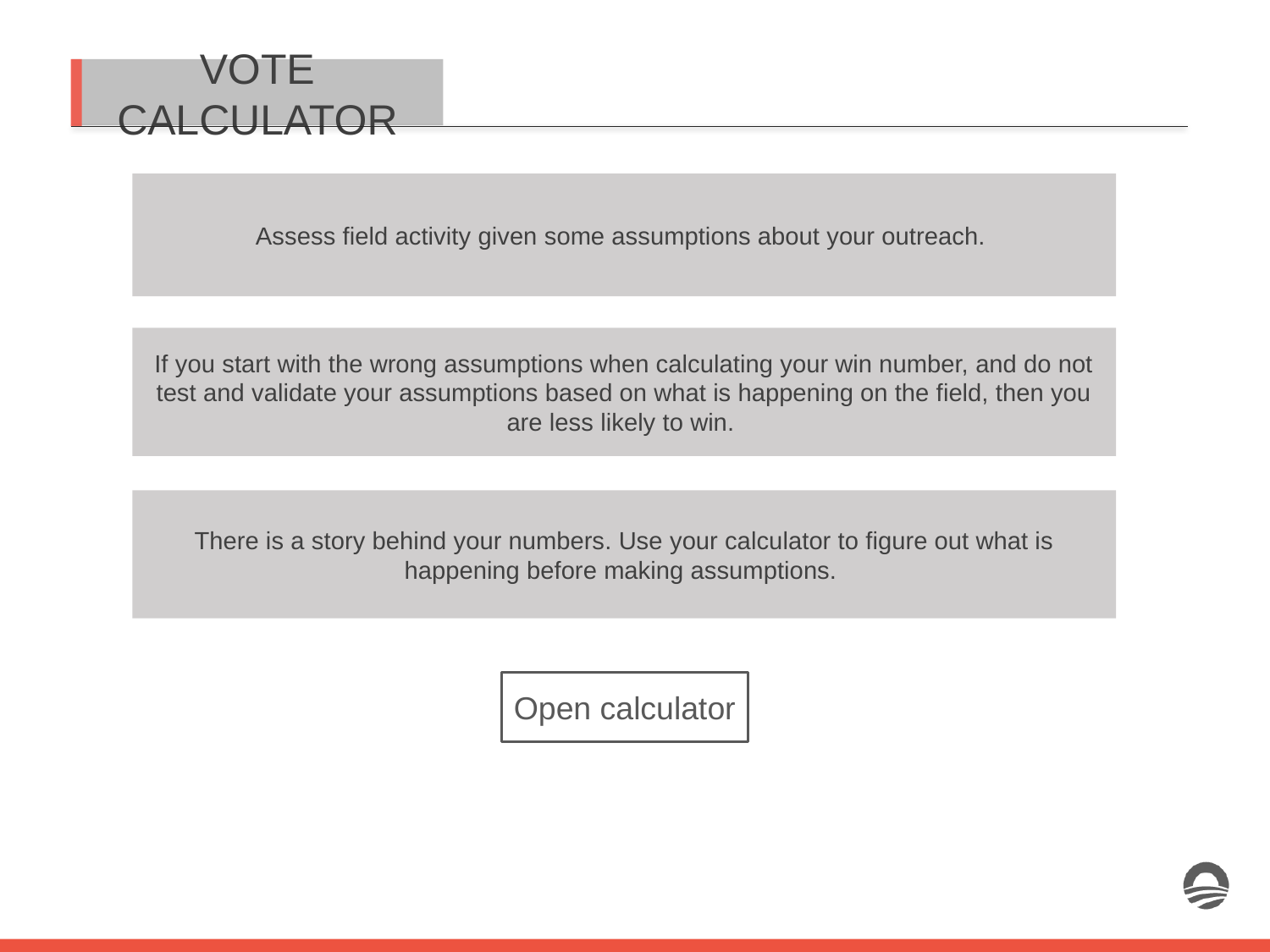

VOTE CALCULATOR
Assess field activity given some assumptions about your outreach.
If you start with the wrong assumptions when calculating your win number, and do not test and validate your assumptions based on what is happening on the field, then you are less likely to win.
There is a story behind your numbers. Use your calculator to figure out what is happening before making assumptions.
Open calculator